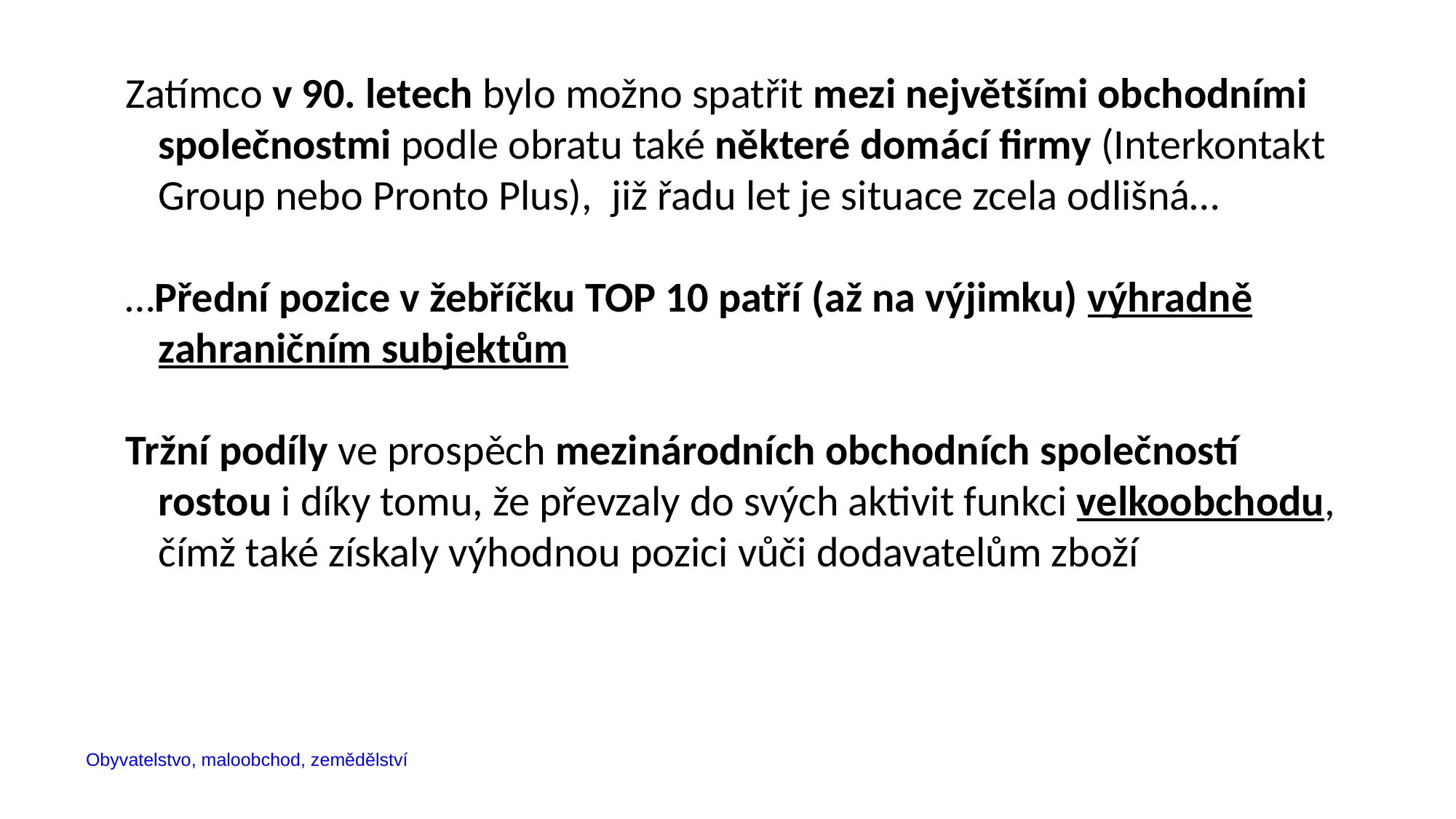

Zatímco v 90. letech bylo možno spatřit mezi největšími obchodními společnostmi podle obratu také některé domácí firmy (Interkontakt Group nebo Pronto Plus),  již řadu let je situace zcela odlišná…

…Přední pozice v žebříčku TOP 10 patří (až na výjimku) výhradně zahraničním subjektům

Tržní podíly ve prospěch mezinárodních obchodních společností rostou i díky tomu, že převzaly do svých aktivit funkci velkoobchodu, čímž také získaly výhodnou pozici vůči dodavatelům zboží
Obyvatelstvo, maloobchod, zemědělství